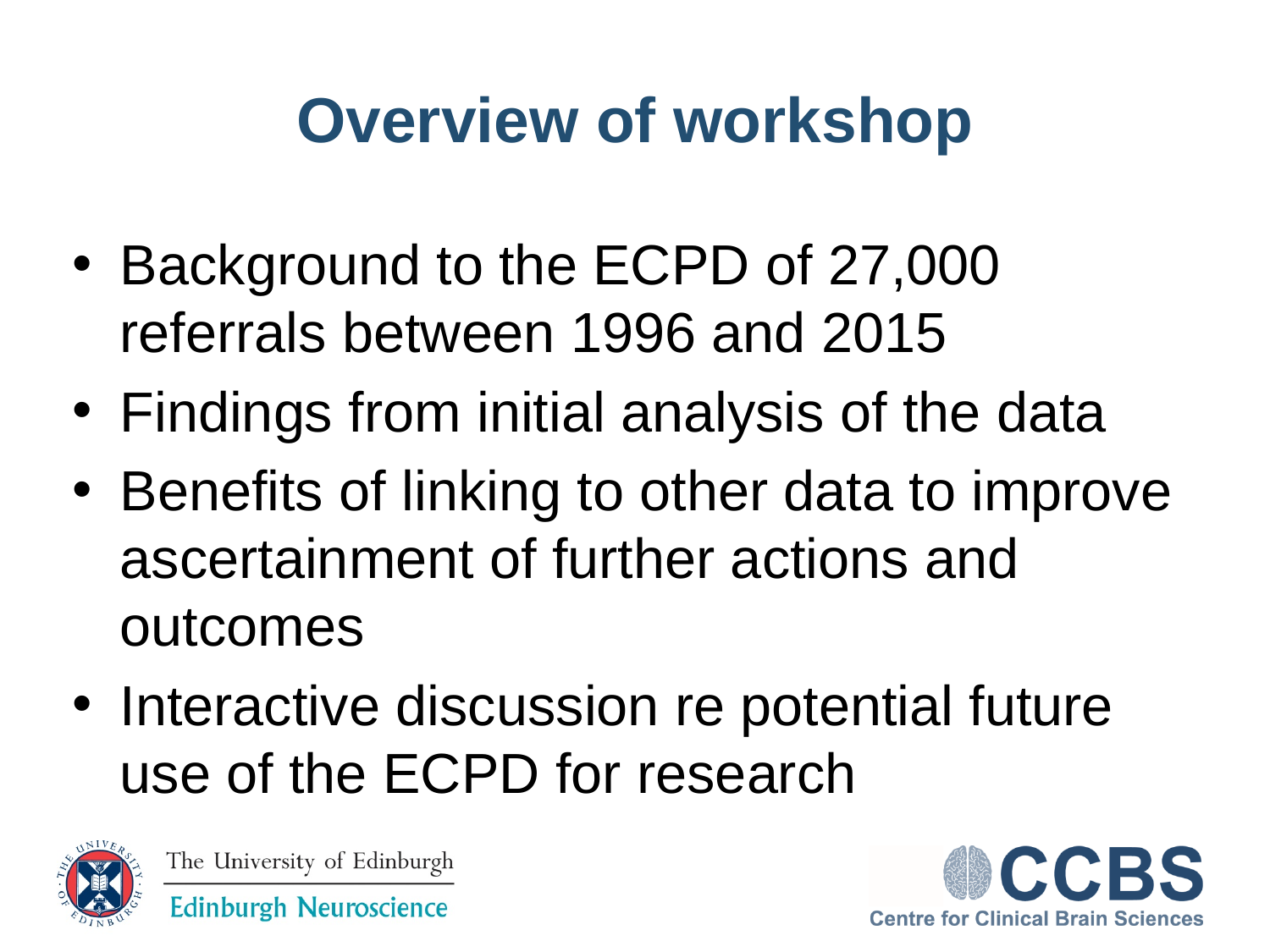

# Overview of workshop
Background to the ECPD of 27,000 referrals between 1996 and 2015
Findings from initial analysis of the data
Benefits of linking to other data to improve ascertainment of further actions and outcomes
Interactive discussion re potential future use of the ECPD for research